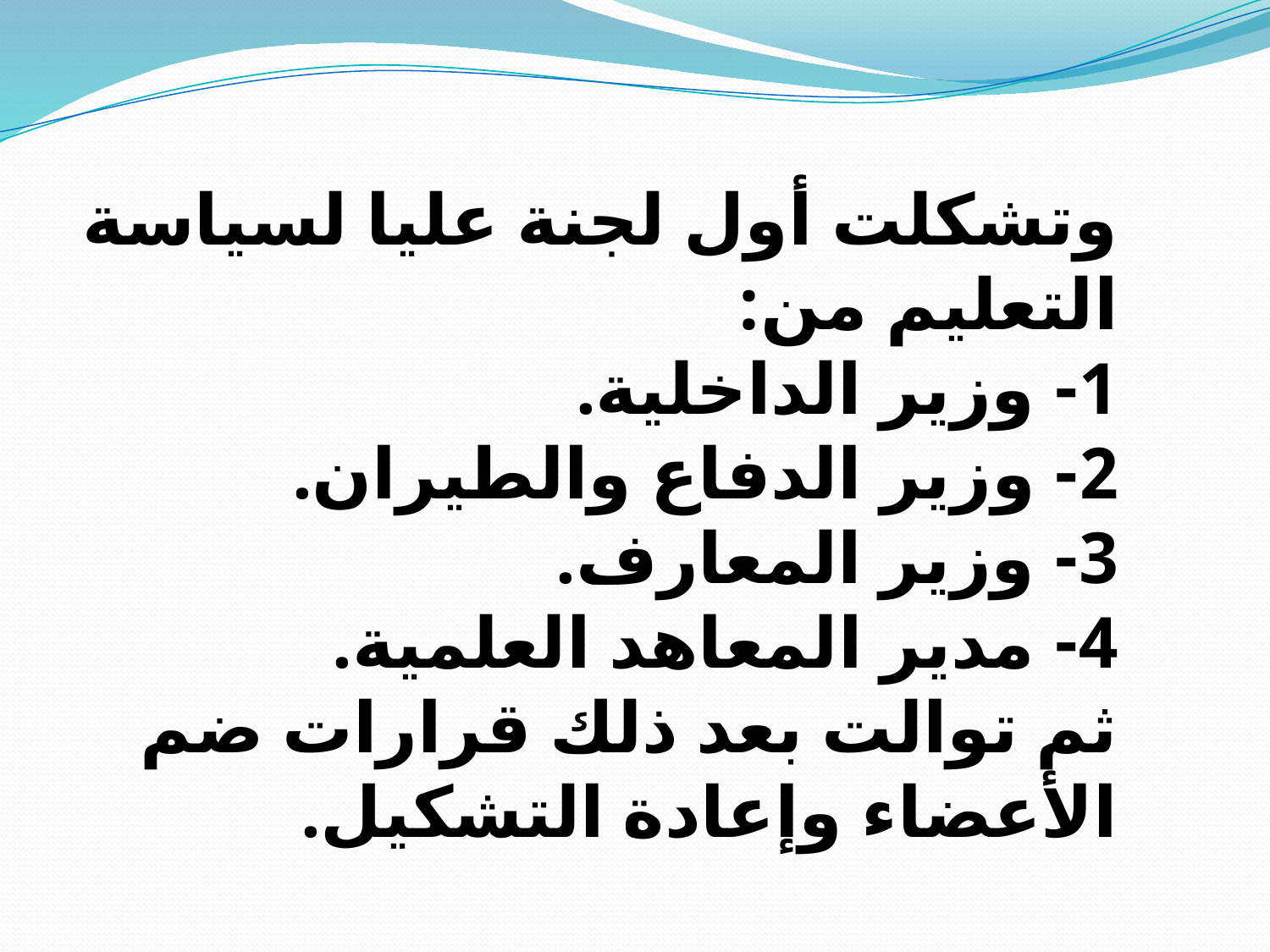

وتشكلت أول لجنة عليا لسياسة التعليم من:
1- وزير الداخلية.
2- وزير الدفاع والطيران.
3- وزير المعارف.
4- مدير المعاهد العلمية.
ثم توالت بعد ذلك قرارات ضم الأعضاء وإعادة التشكيل.